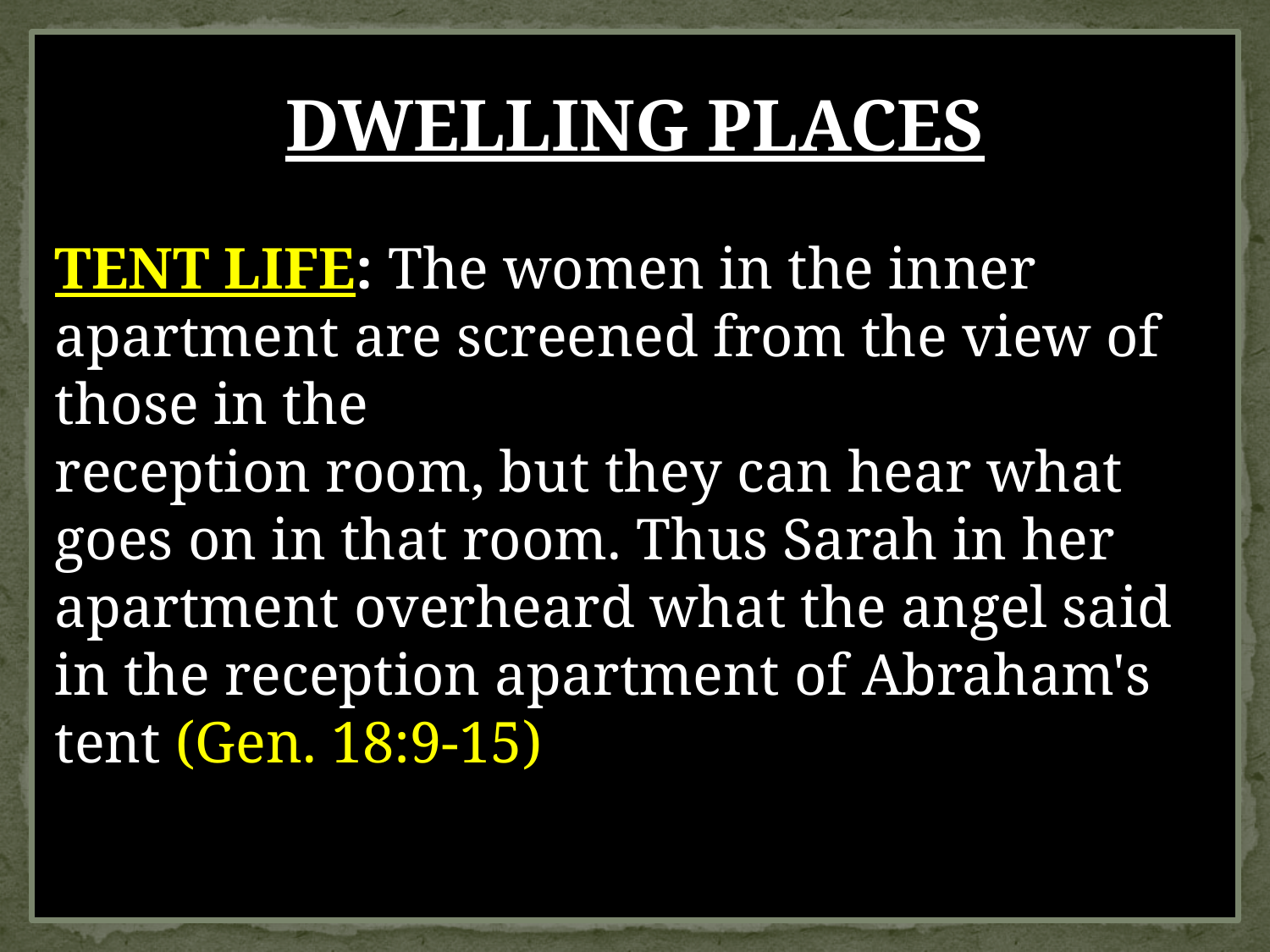

DWELLING PLACES

TENT LIFE: The women in the inner apartment are screened from the view of those in the
reception room, but they can hear what goes on in that room. Thus Sarah in her apartment overheard what the angel said in the reception apartment of Abraham's tent (Gen. 18:9-15)